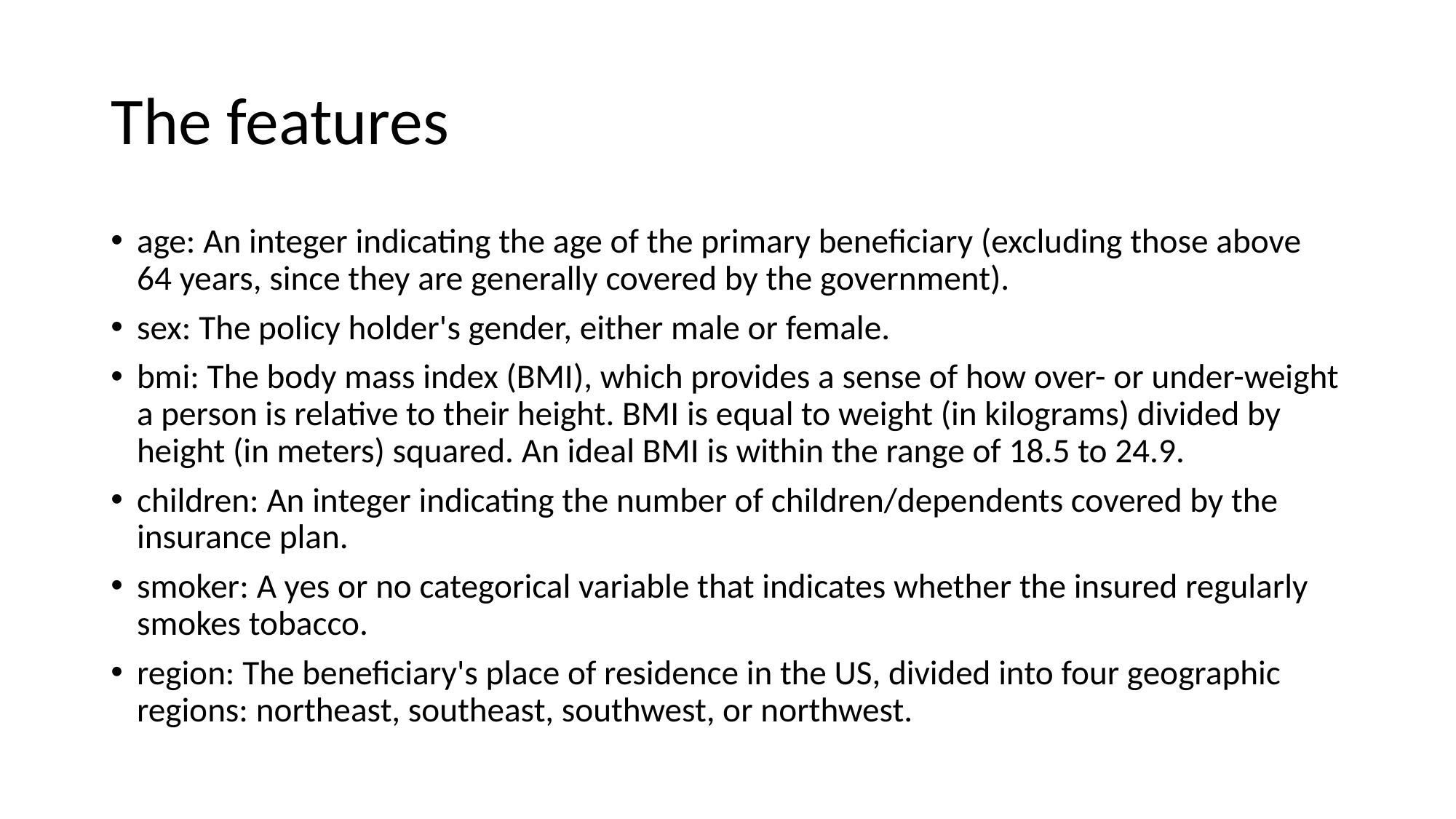

# The features
age: An integer indicating the age of the primary beneficiary (excluding those above 64 years, since they are generally covered by the government).
sex: The policy holder's gender, either male or female.
bmi: The body mass index (BMI), which provides a sense of how over- or under-weight a person is relative to their height. BMI is equal to weight (in kilograms) divided by height (in meters) squared. An ideal BMI is within the range of 18.5 to 24.9.
children: An integer indicating the number of children/dependents covered by the insurance plan.
smoker: A yes or no categorical variable that indicates whether the insured regularly smokes tobacco.
region: The beneficiary's place of residence in the US, divided into four geographic regions: northeast, southeast, southwest, or northwest.